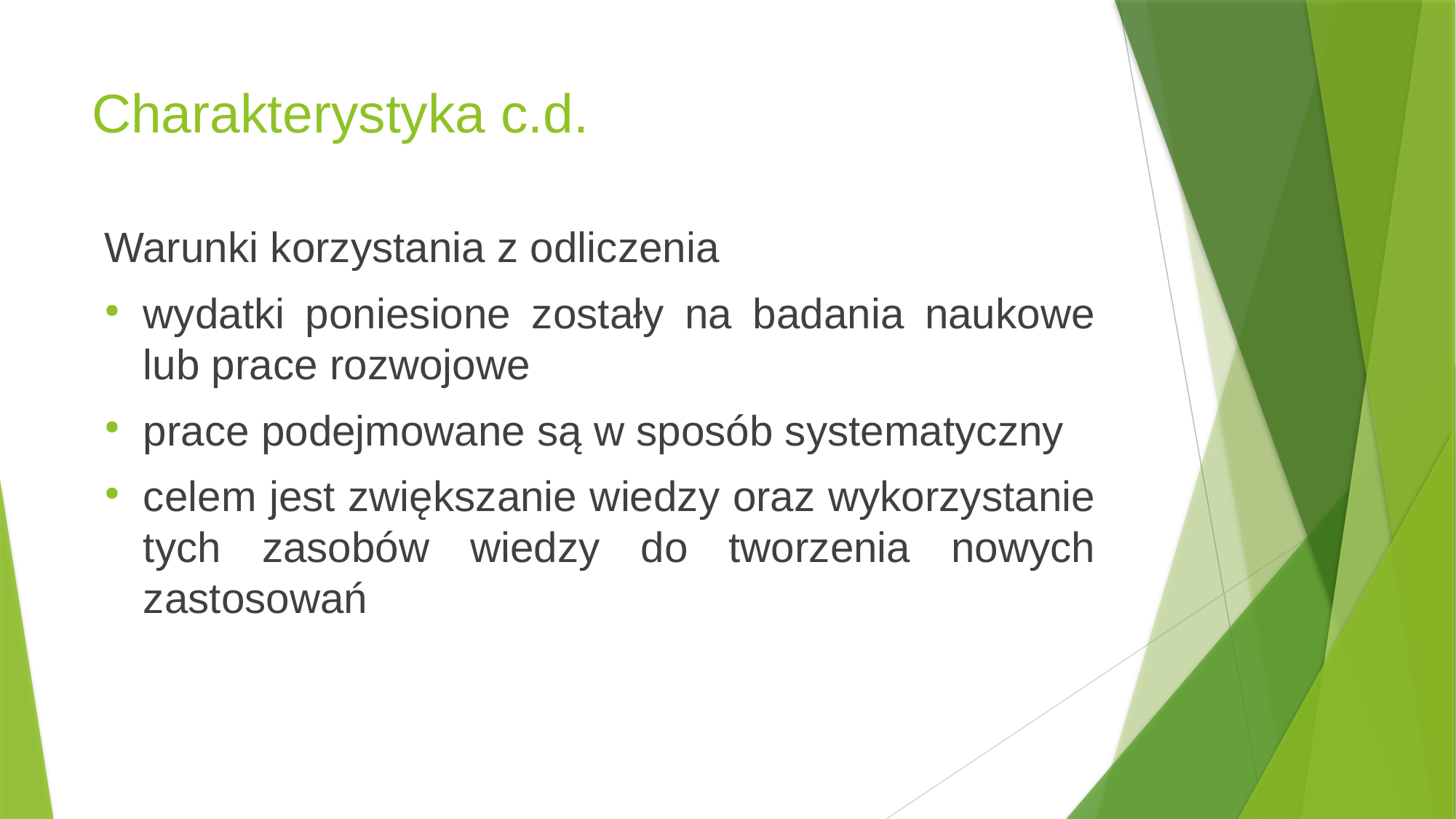

# Charakterystyka c.d.
Warunki korzystania z odliczenia
wydatki poniesione zostały na badania naukowe lub prace rozwojowe
prace podejmowane są w sposób systematyczny
celem jest zwiększanie wiedzy oraz wykorzystanie tych zasobów wiedzy do tworzenia nowych zastosowań